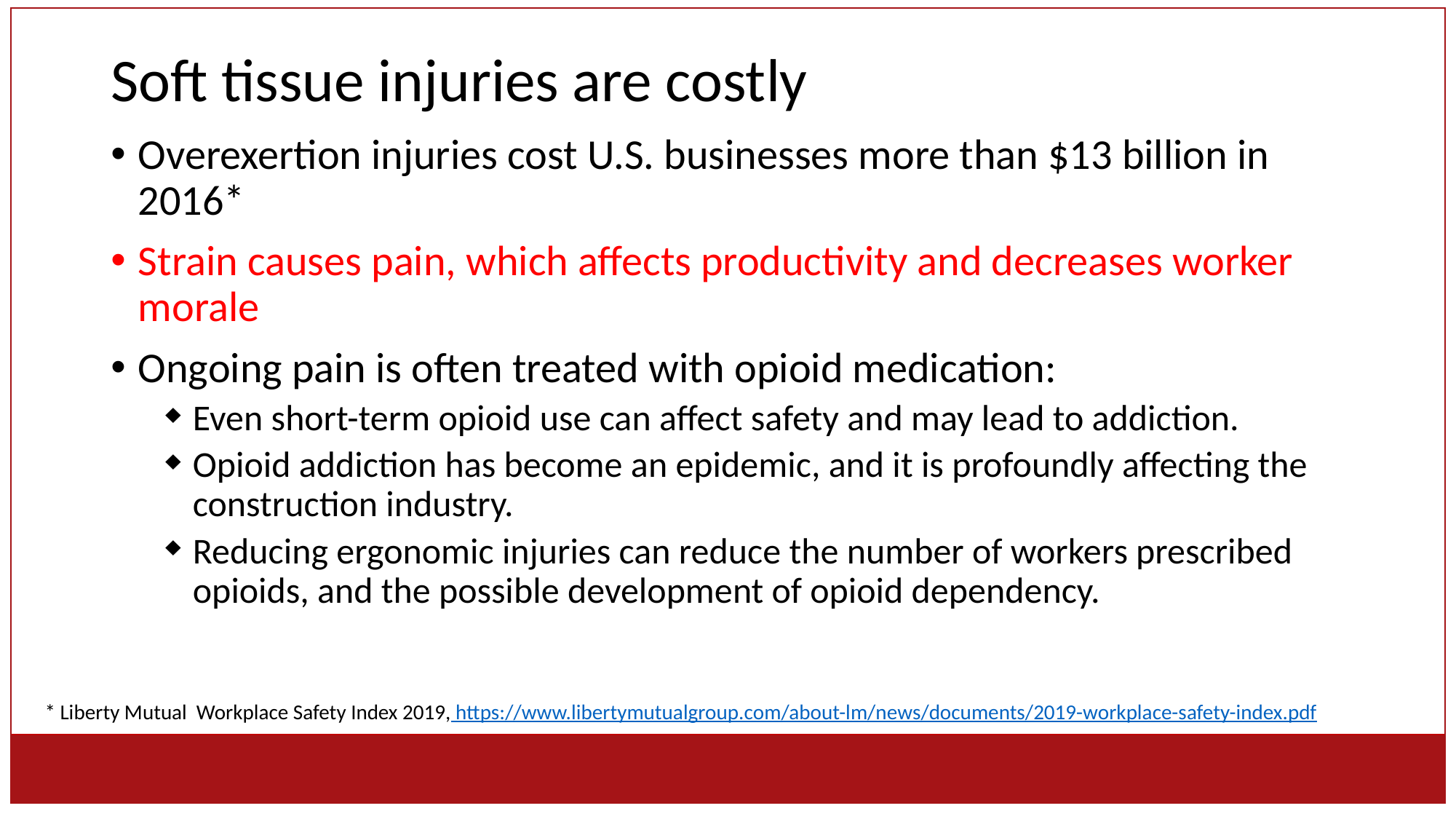

# Soft tissue injuries are costly
Overexertion injuries cost U.S. businesses more than $13 billion in 2016*
Strain causes pain, which affects productivity and decreases worker morale
Ongoing pain is often treated with opioid medication:
Even short-term opioid use can affect safety and may lead to addiction.
Opioid addiction has become an epidemic, and it is profoundly affecting the construction industry.
Reducing ergonomic injuries can reduce the number of workers prescribed opioids, and the possible development of opioid dependency.

* Liberty Mutual  Workplace Safety Index 2019, https://www.libertymutualgroup.com/about-lm/news/documents/2019-workplace-safety-index.pdf